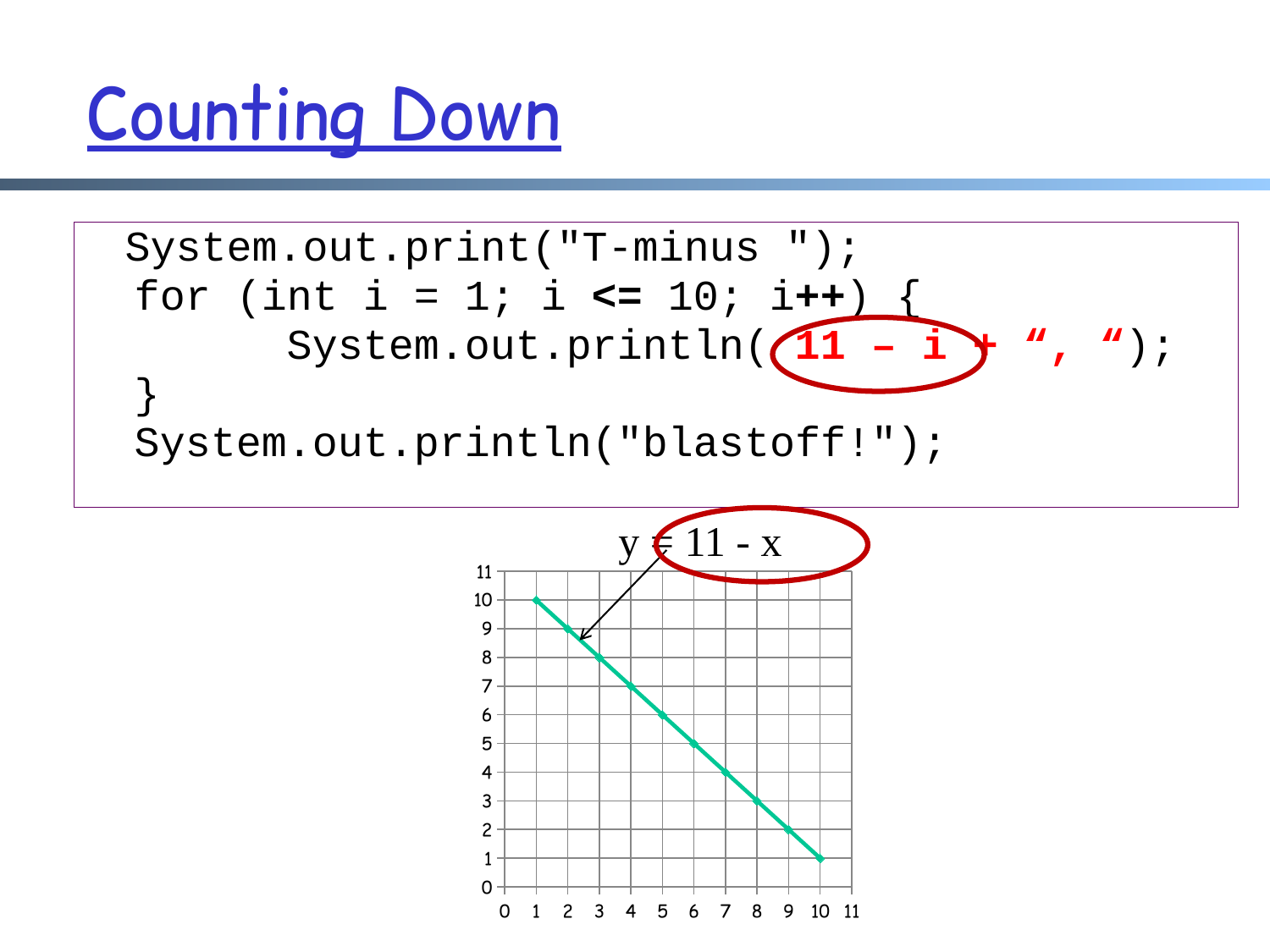

Counting Down
   System.out.print("T-minus ");
	for (int i = 1; i <= 10; i++) {
	      System.out.println( 11 – i + “, “);
	}
	System.out.println("blastoff!");

y = 11 - x

### Chart

| Category |  |
|---|---|